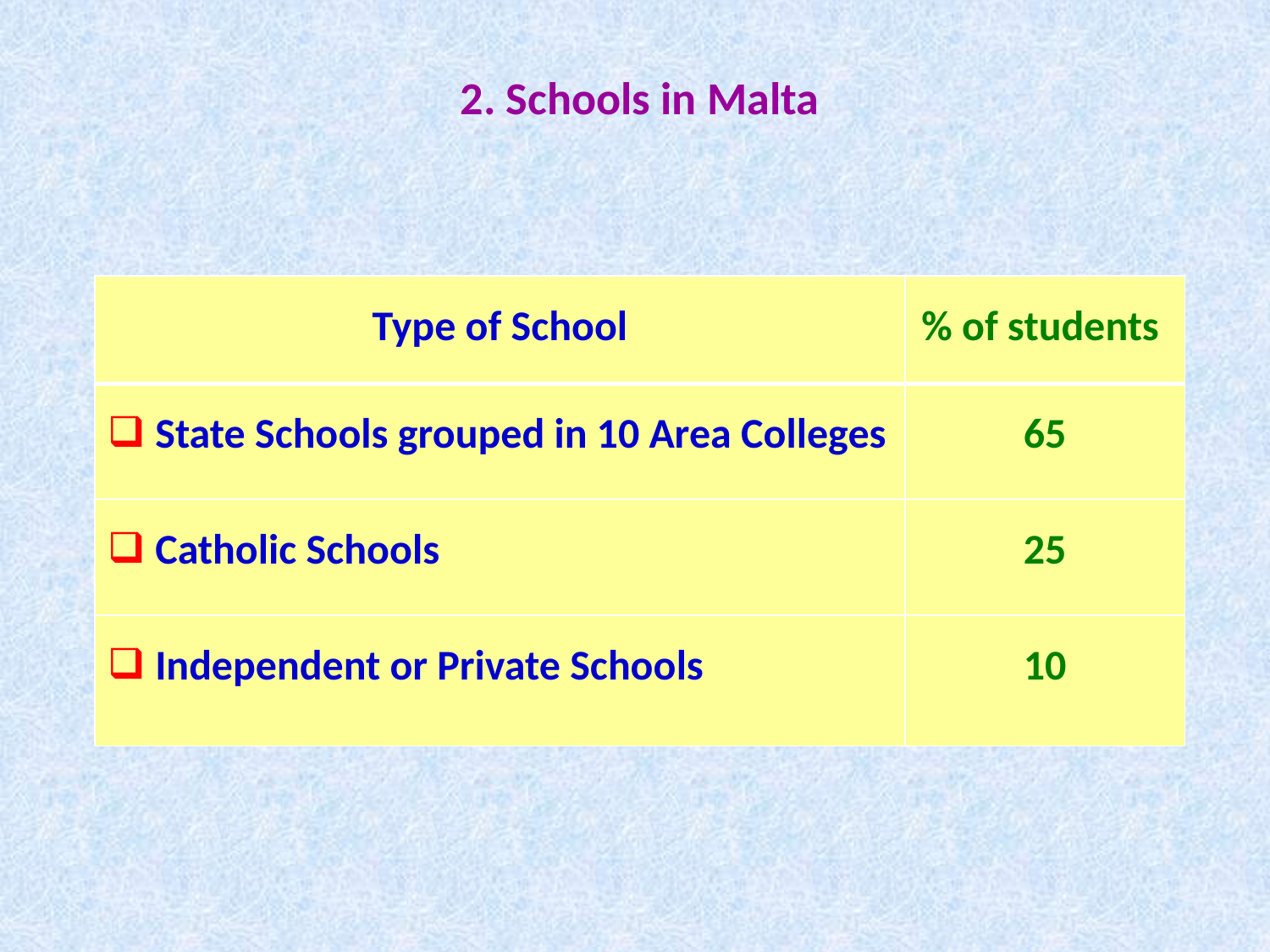

# 2. Schools in Malta
| Type of School | % of students |
| --- | --- |
| State Schools grouped in 10 Area Colleges | 65 |
| Catholic Schools | 25 |
| Independent or Private Schools | 10 |